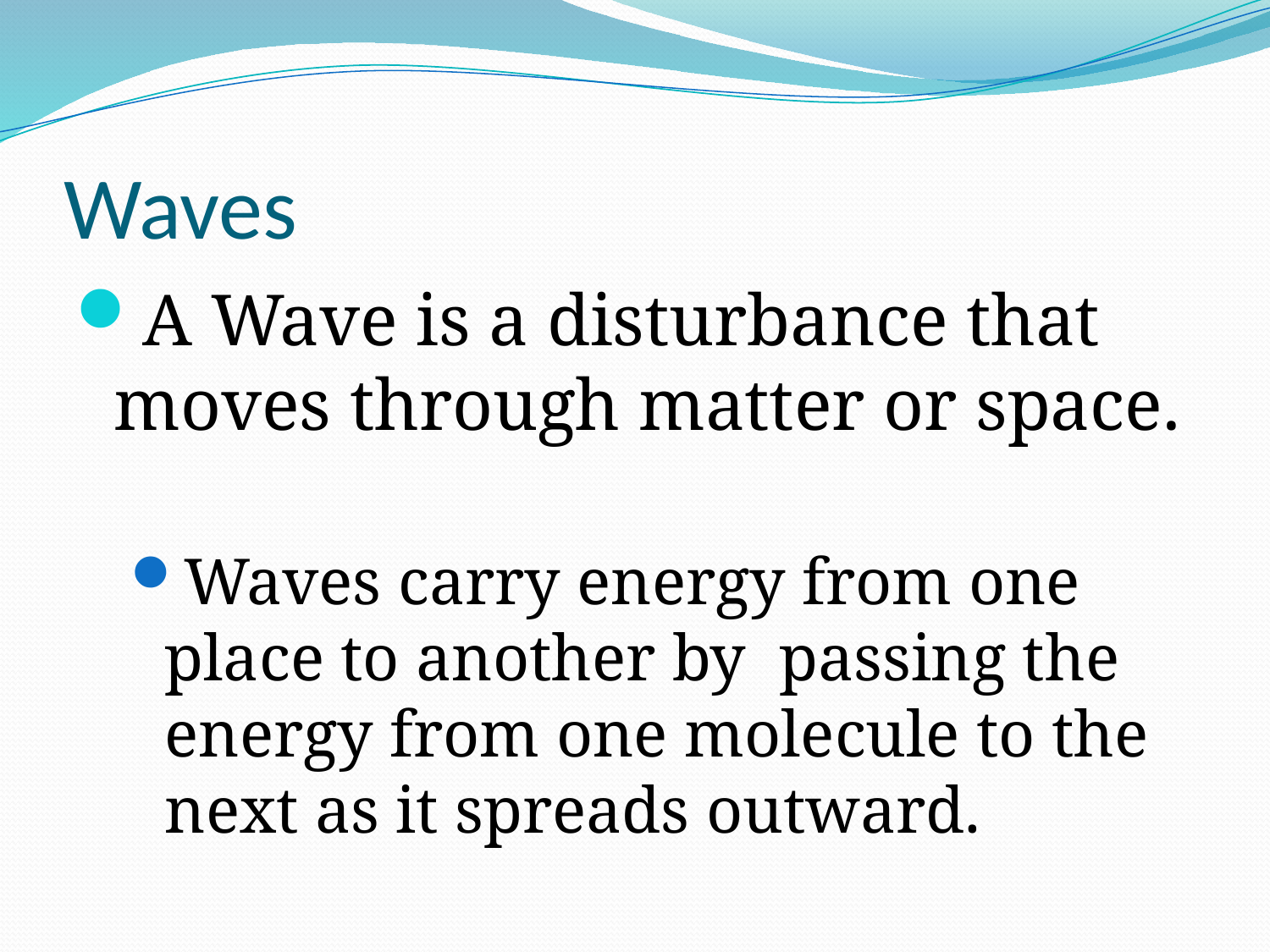

# Waves
A Wave is a disturbance that moves through matter or space.
Waves carry energy from one place to another by  passing the energy from one molecule to the next as it spreads outward.